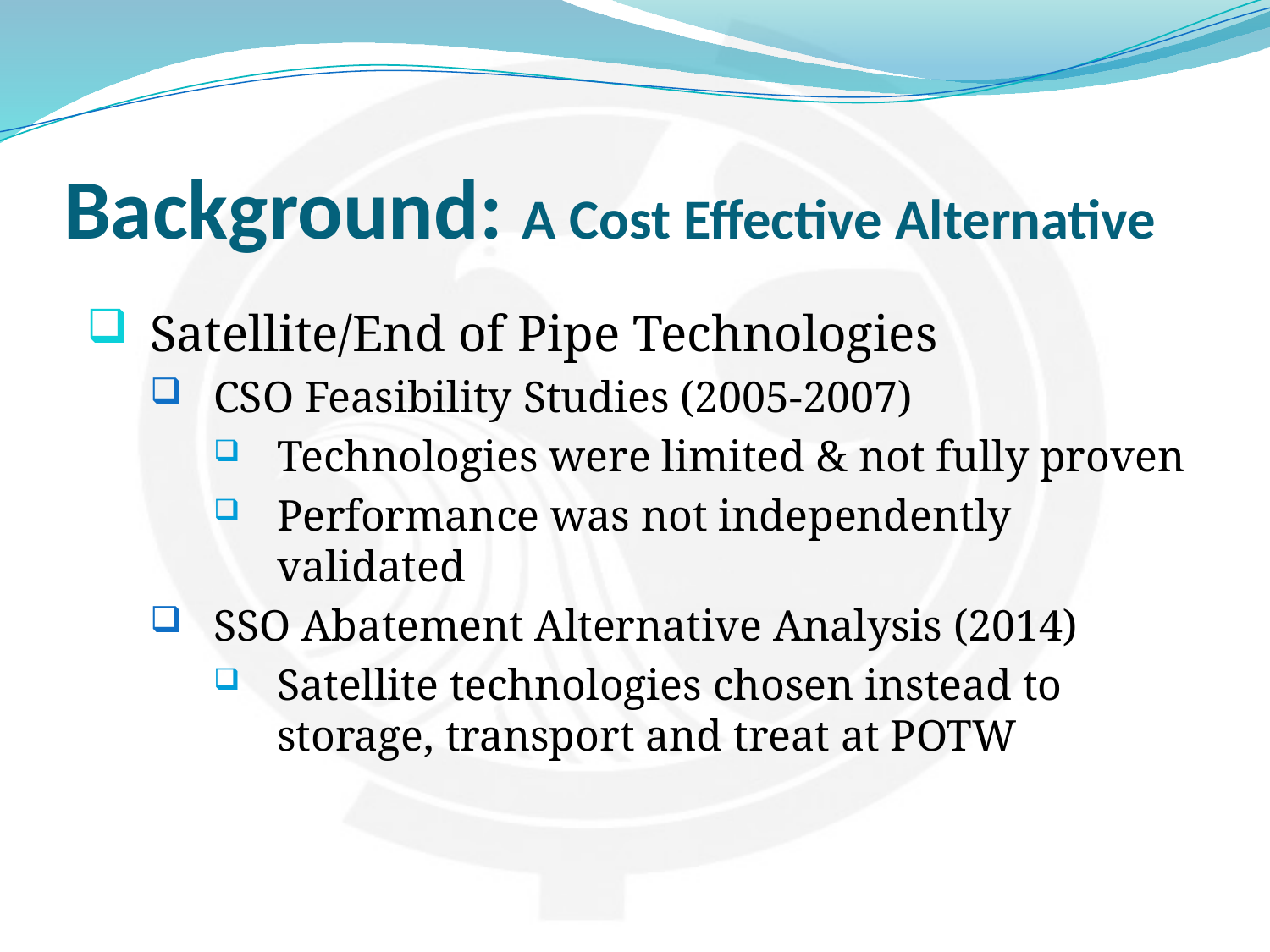

# Background: A Cost Effective Alternative
Satellite/End of Pipe Technologies
CSO Feasibility Studies (2005-2007)
Technologies were limited & not fully proven
Performance was not independently validated
SSO Abatement Alternative Analysis (2014)
Satellite technologies chosen instead to storage, transport and treat at POTW